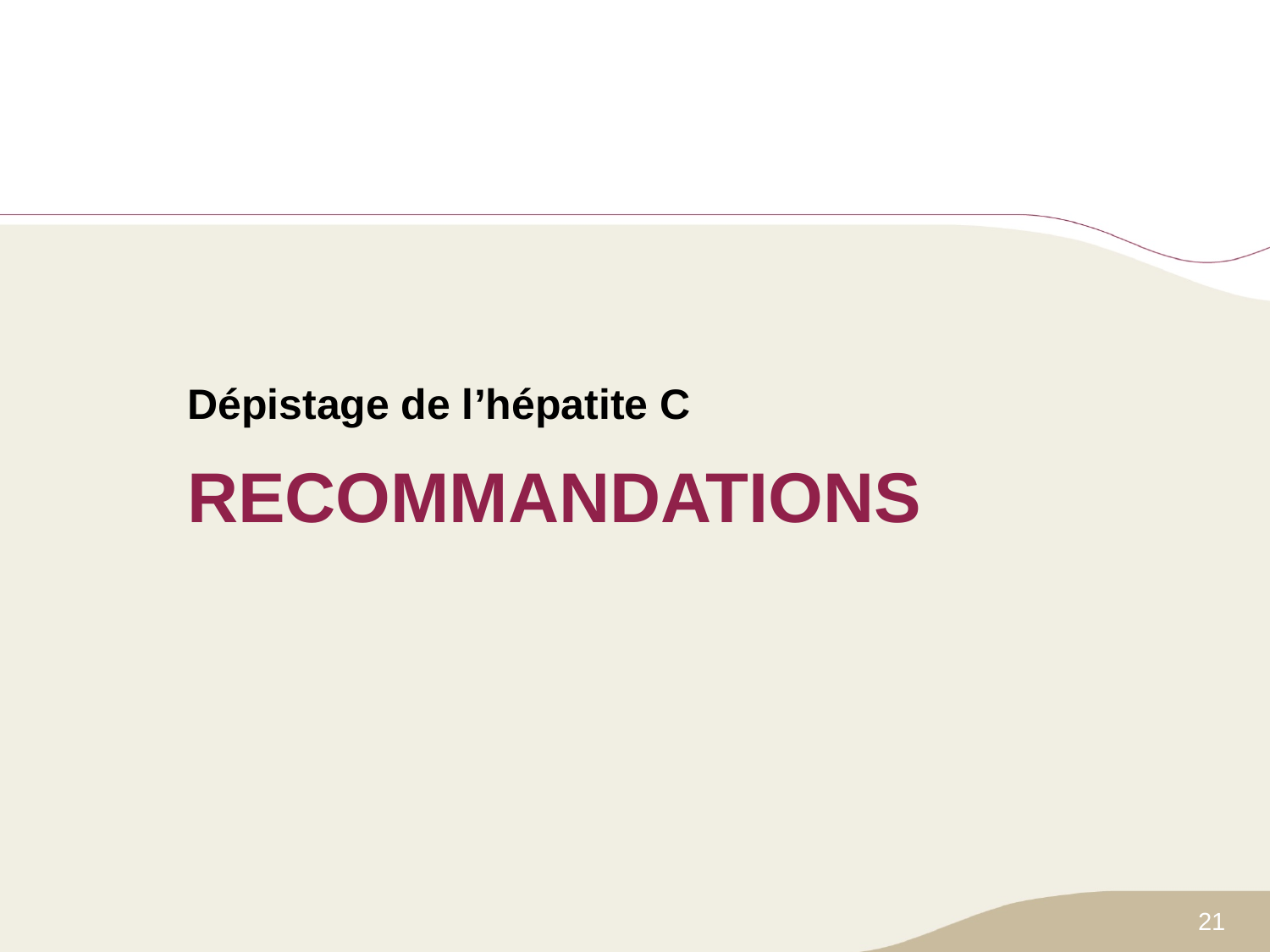

Dépistage de l’hépatite C
# RECOMMANDATIONS
21